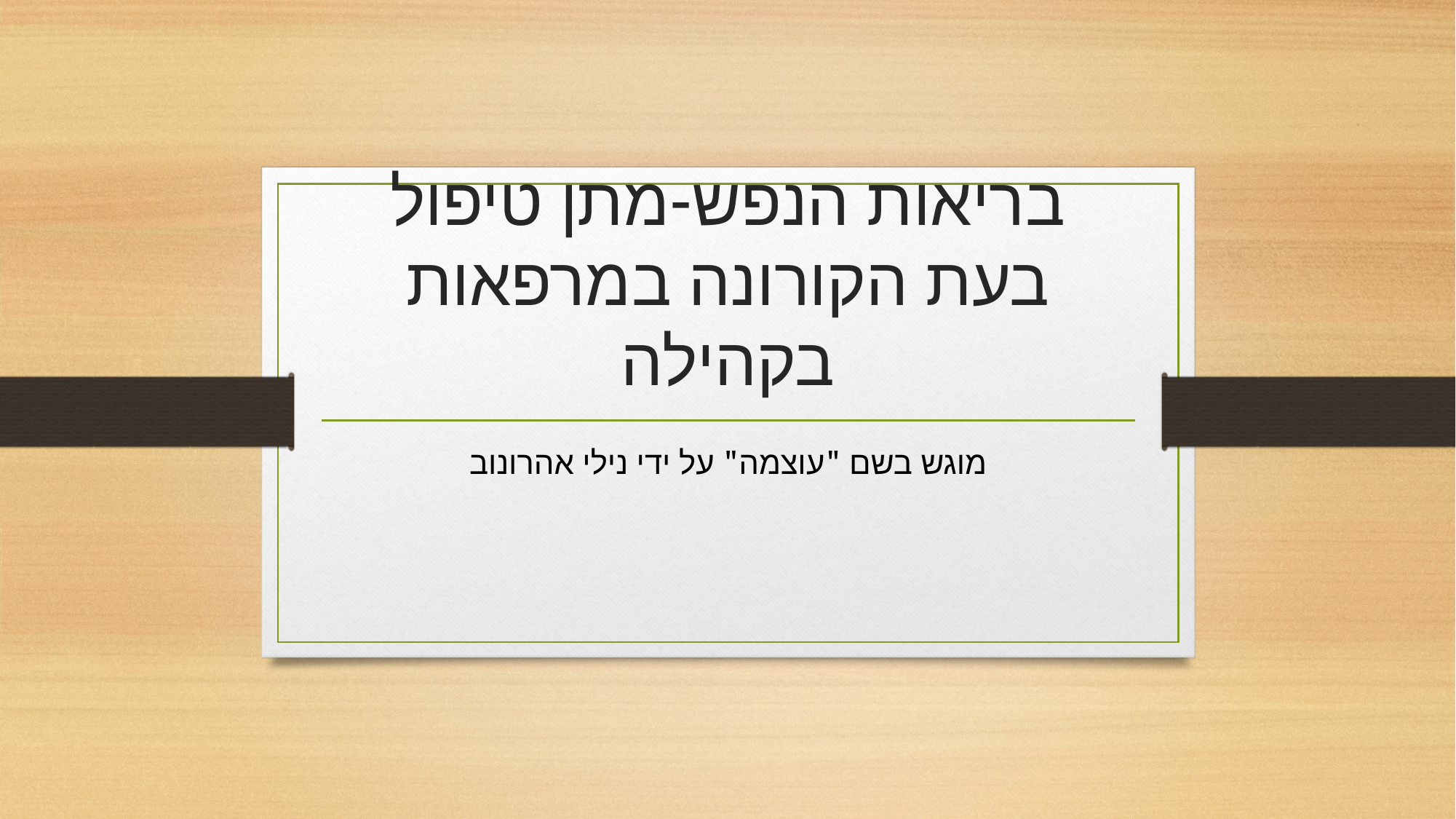

# בריאות הנפש-מתן טיפול בעת הקורונה במרפאות בקהילה
מוגש בשם "עוצמה" על ידי נילי אהרונוב